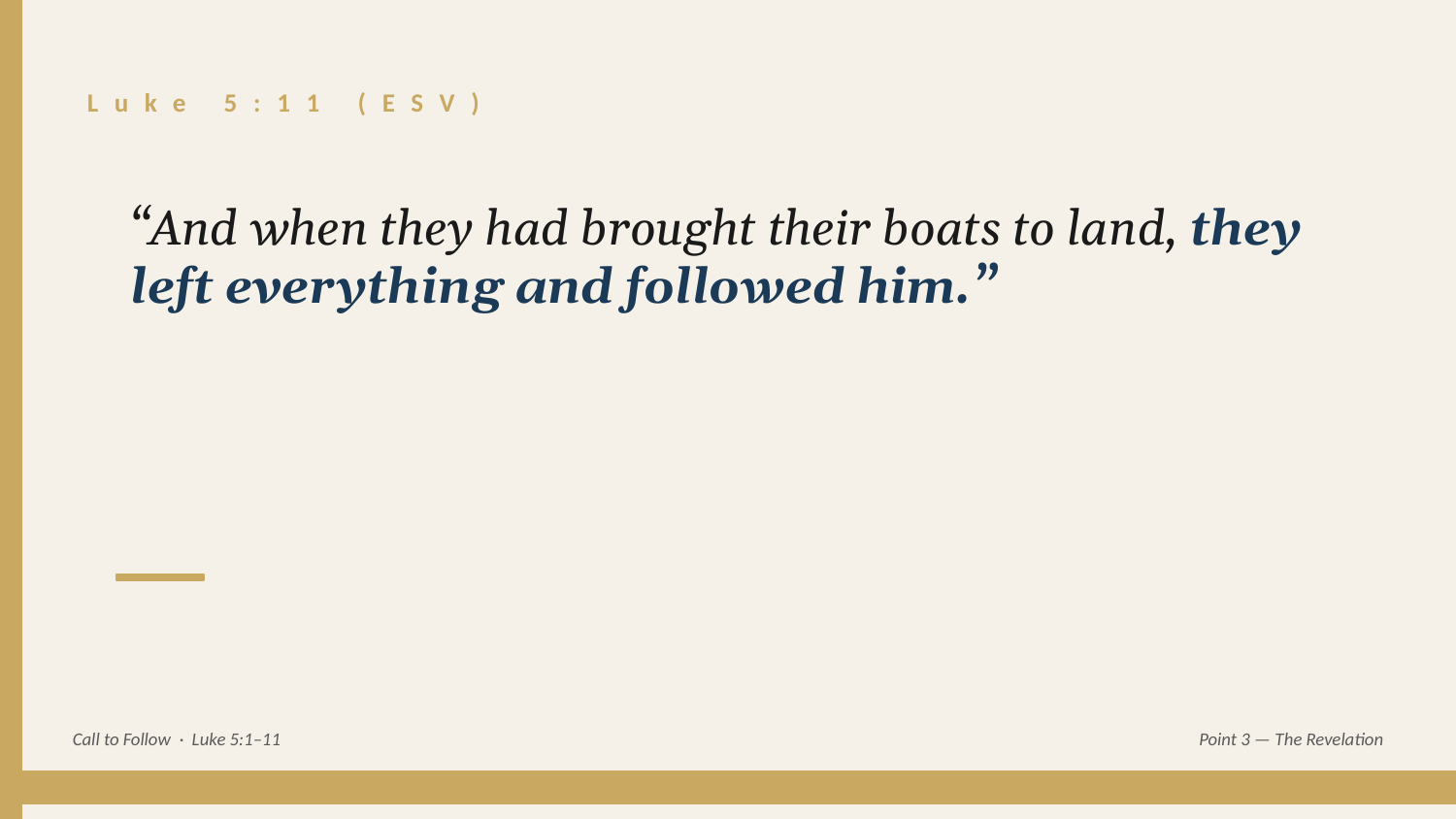

Luke 5:11 (ESV)
“And when they had brought their boats to land, they left everything and followed him.”

Call to Follow  ·  Luke 5:1–11
Point 3 — The Revelation